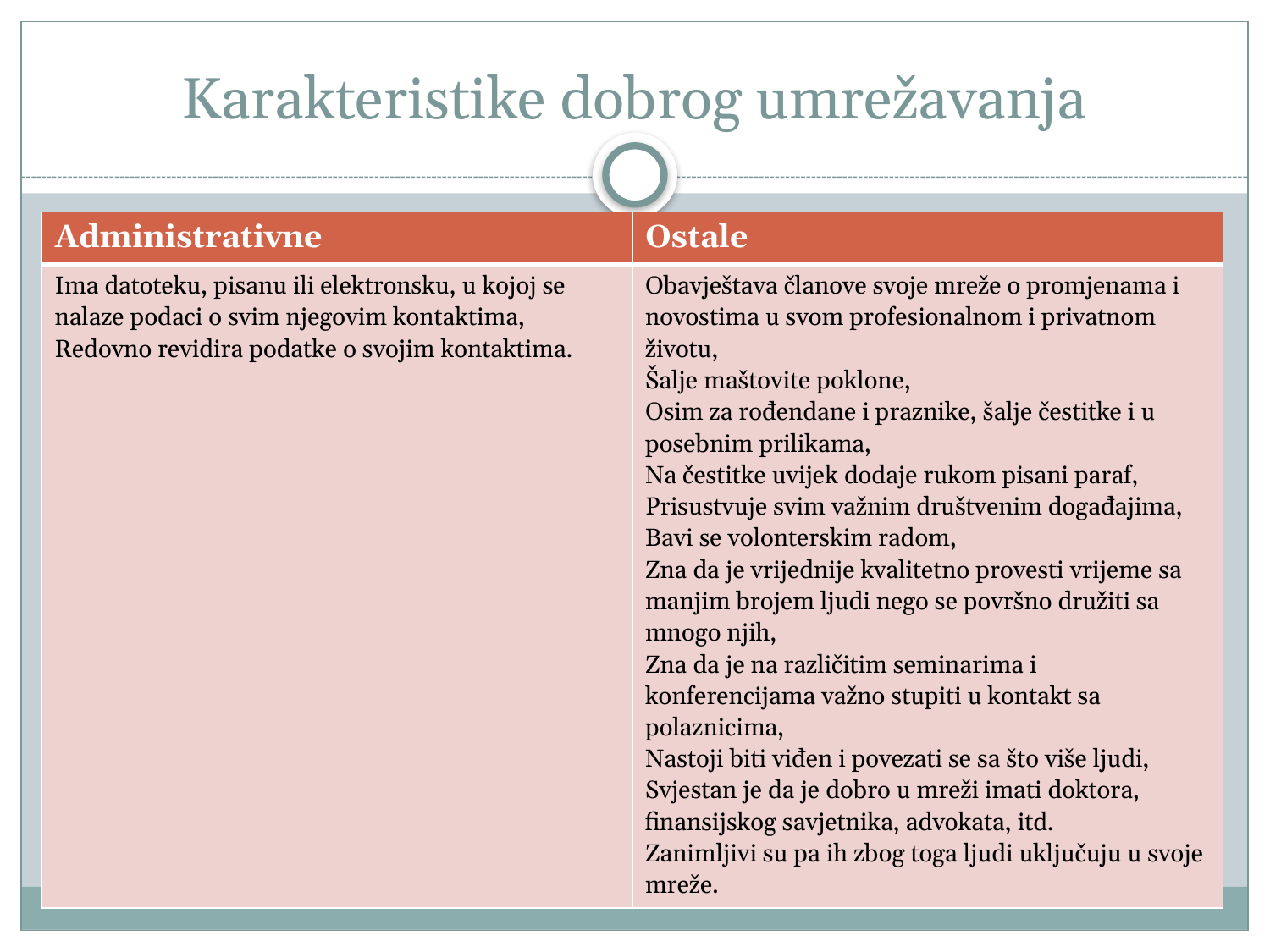

# Karakteristike dobrog umrežavanja
| Administrativne | Ostale |
| --- | --- |
| Ima datoteku, pisanu ili elektronsku, u kojoj se nalaze podaci o svim njegovim kontaktima, Redovno revidira podatke o svojim kontaktima. | Obavještava članove svoje mreže o promjenama i novostima u svom profesionalnom i privatnom životu, Šalje maštovite poklone, Osim za rođendane i praznike, šalje čestitke i u posebnim prilikama, Na čestitke uvijek dodaje rukom pisani paraf, Prisustvuje svim važnim društvenim događajima, Bavi se volonterskim radom, Zna da je vrijednije kvalitetno provesti vrijeme sa manjim brojem ljudi nego se površno družiti sa mnogo njih, Zna da je na različitim seminarima i konferencijama važno stupiti u kontakt sa polaznicima, Nastoji biti viđen i povezati se sa što više ljudi, Svjestan je da je dobro u mreži imati doktora, finansijskog savjetnika, advokata, itd. Zanimljivi su pa ih zbog toga ljudi uključuju u svoje mreže. |